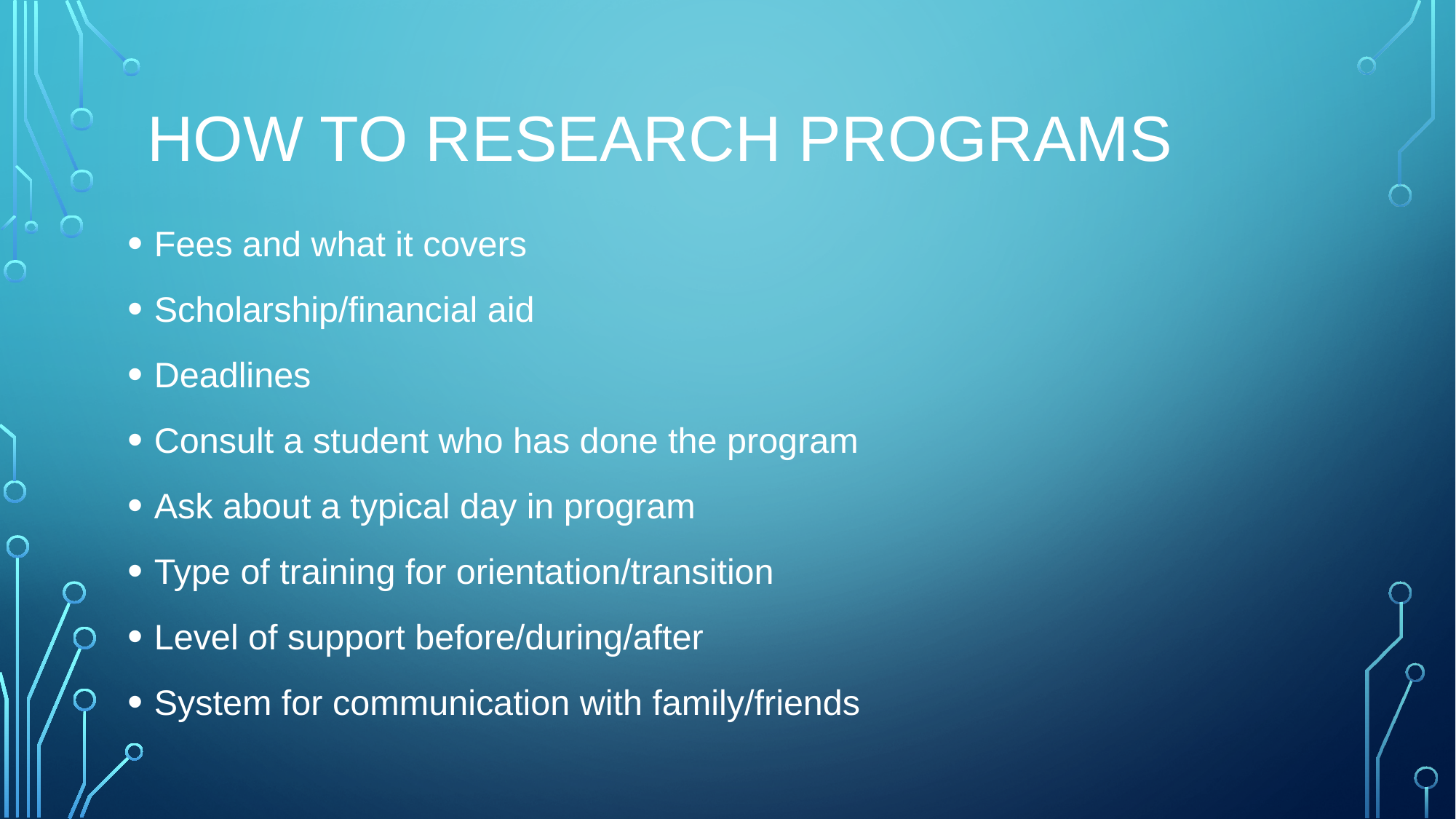

# How to Research Programs
Fees and what it covers
Scholarship/financial aid
Deadlines
Consult a student who has done the program
Ask about a typical day in program
Type of training for orientation/transition
Level of support before/during/after
System for communication with family/friends